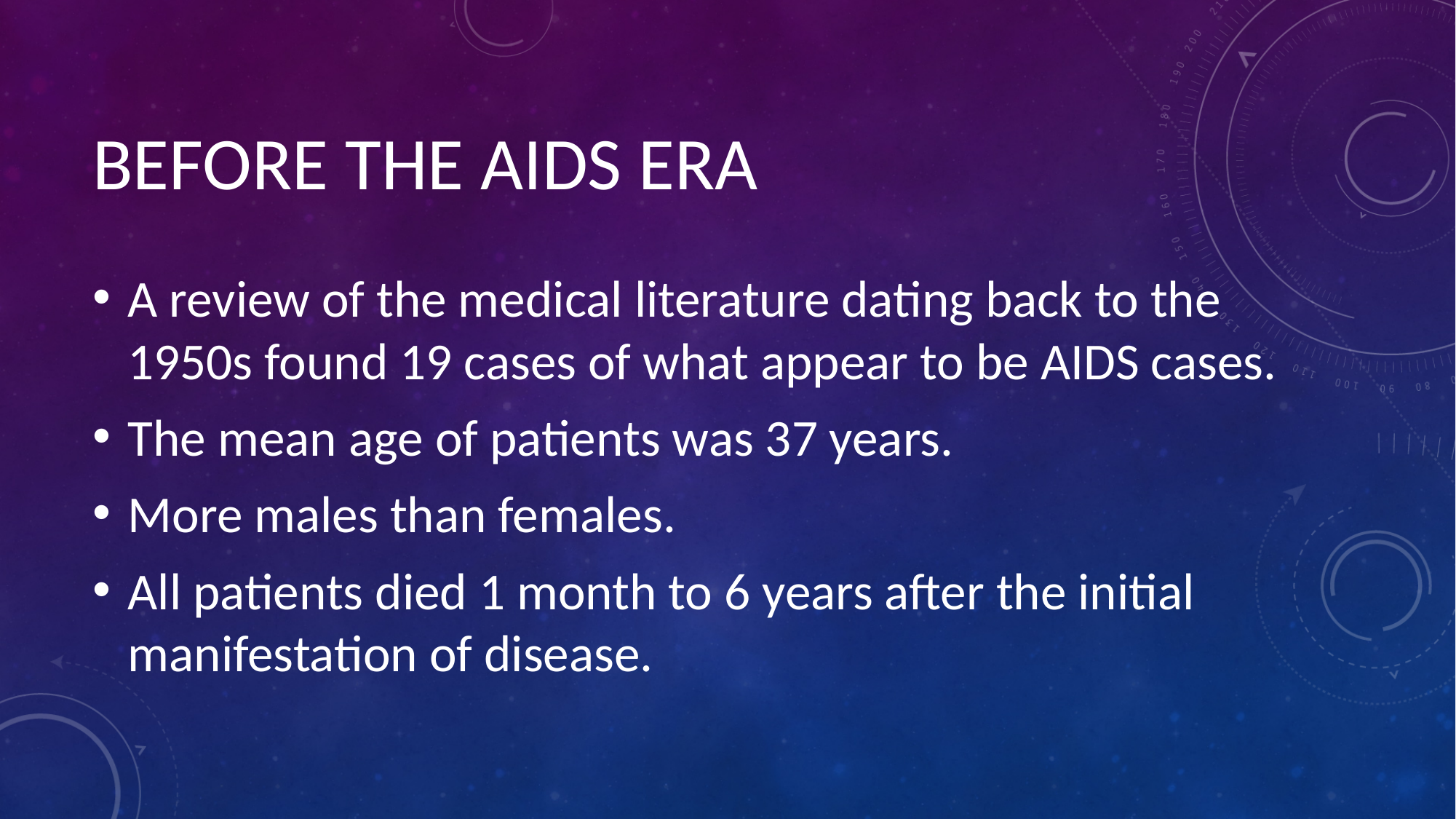

# Before the aids era
A review of the medical literature dating back to the 1950s found 19 cases of what appear to be AIDS cases.
The mean age of patients was 37 years.
More males than females.
All patients died 1 month to 6 years after the initial manifestation of disease.